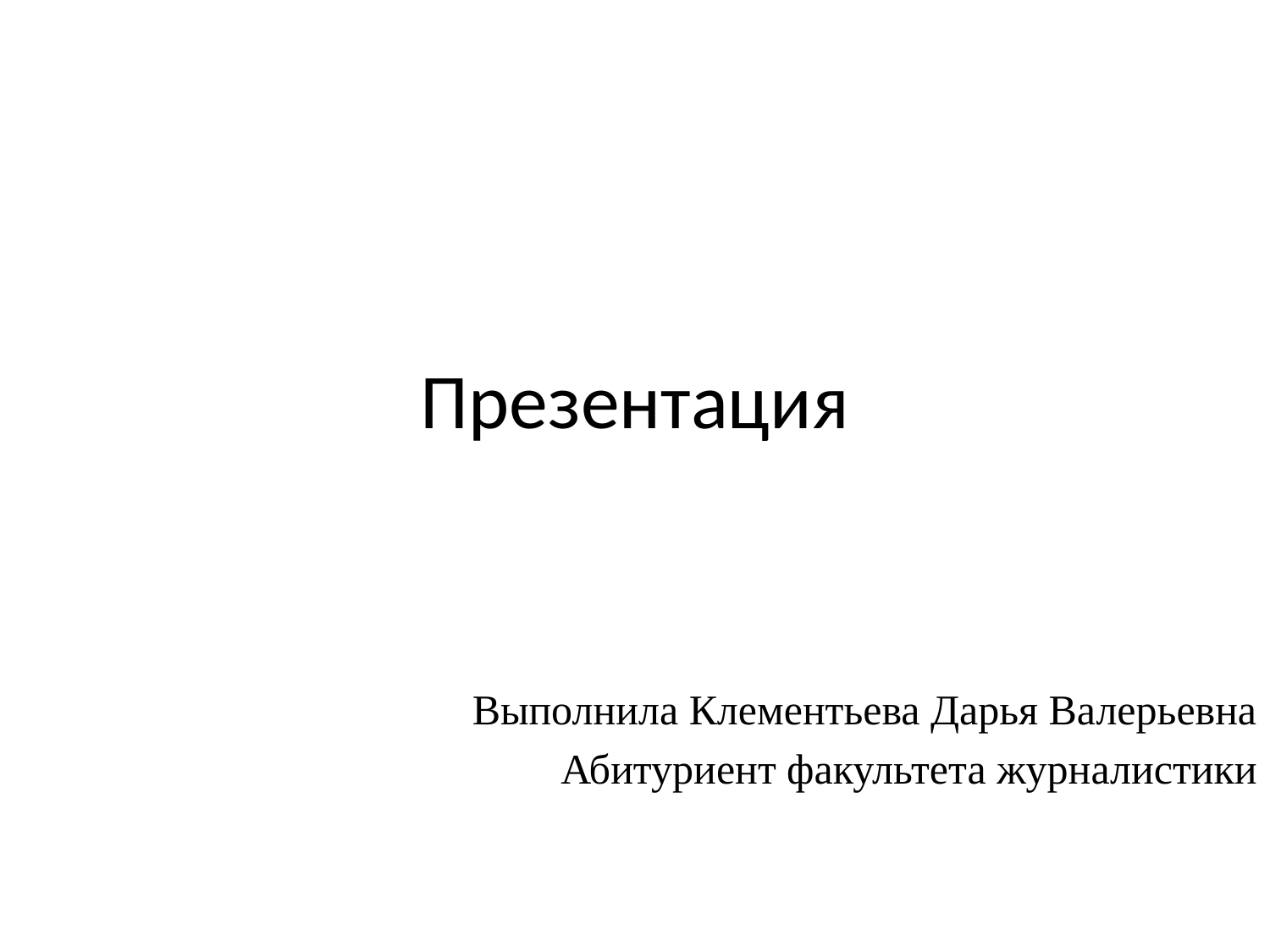

# Презентация
Выполнила Клементьева Дарья Валерьевна
              Абитуриент факультета журналистики